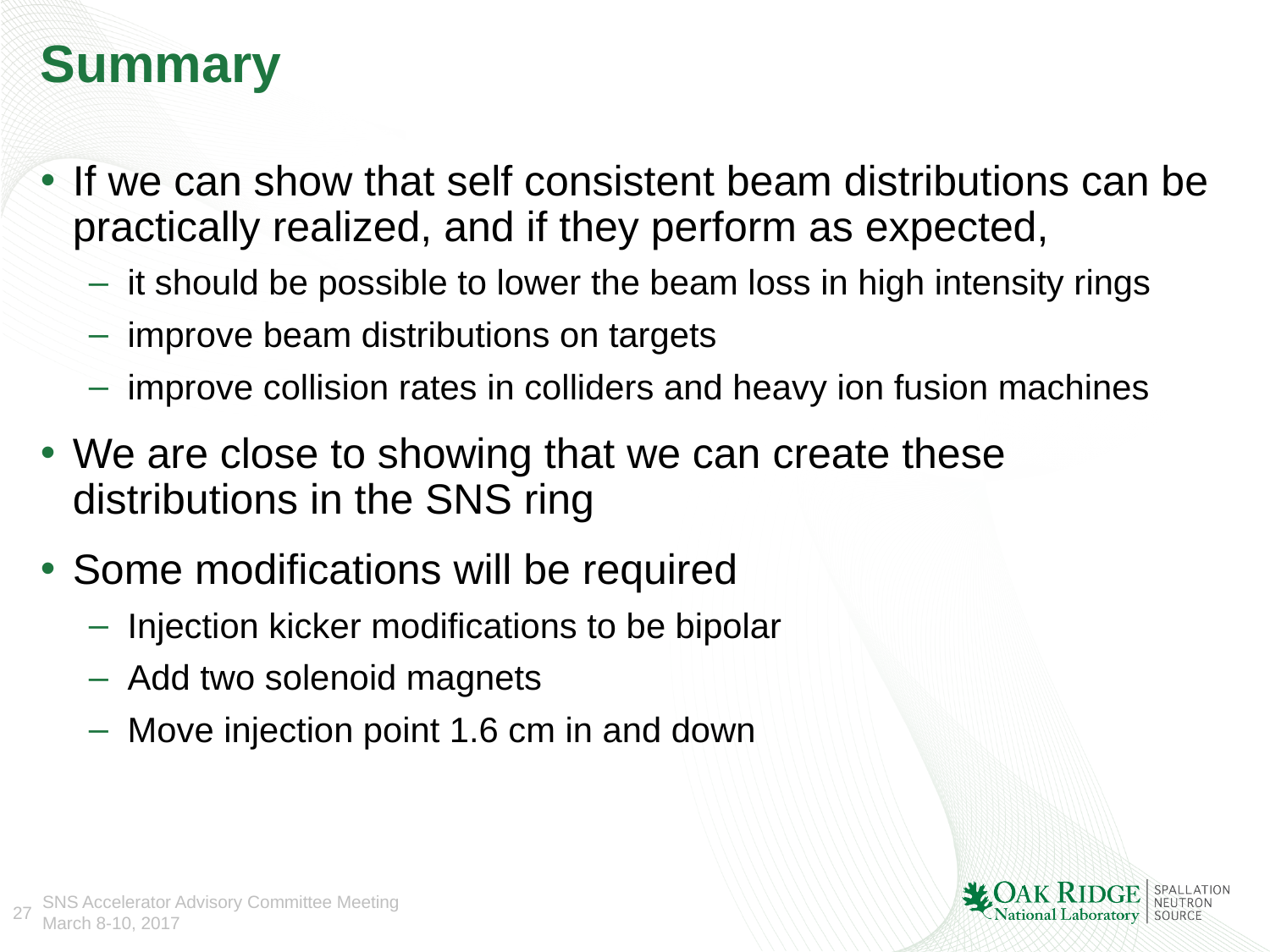

# Summary
If we can show that self consistent beam distributions can be practically realized, and if they perform as expected,
it should be possible to lower the beam loss in high intensity rings
improve beam distributions on targets
improve collision rates in colliders and heavy ion fusion machines
We are close to showing that we can create these distributions in the SNS ring
Some modifications will be required
Injection kicker modifications to be bipolar
Add two solenoid magnets
Move injection point 1.6 cm in and down